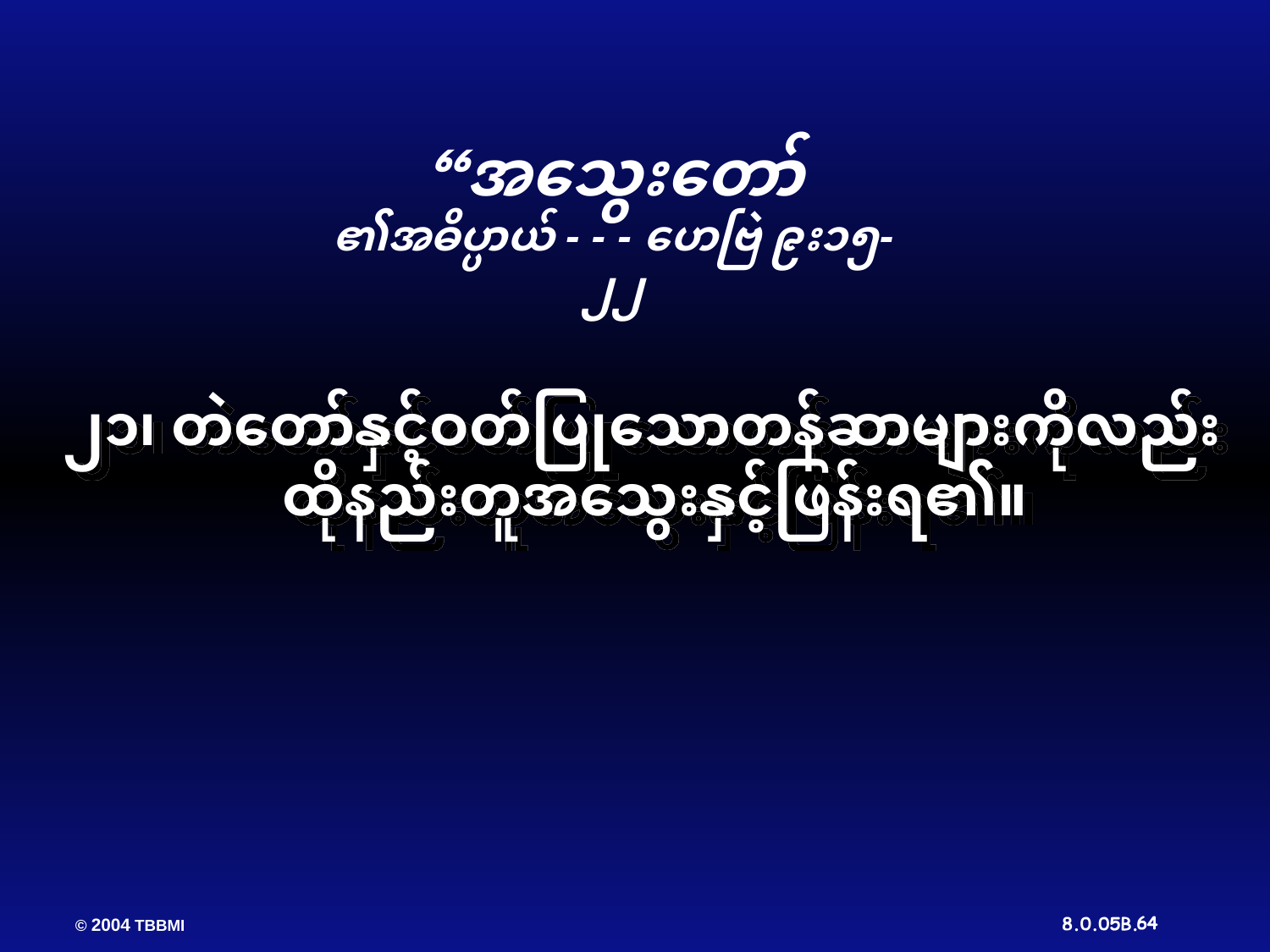

“အသွေးတော် ၏အဓိပ္ပာယ် - - - ဟေဗြဲ ၉း၁၅-၂၂

 ၂၁၊ တဲတော်နှင့်ဝတ်ပြုသောတန်ဆာများကိုလည်း    ထိုနည်းတူအသွေးနှင့်ဖြန်းရ၏။

64